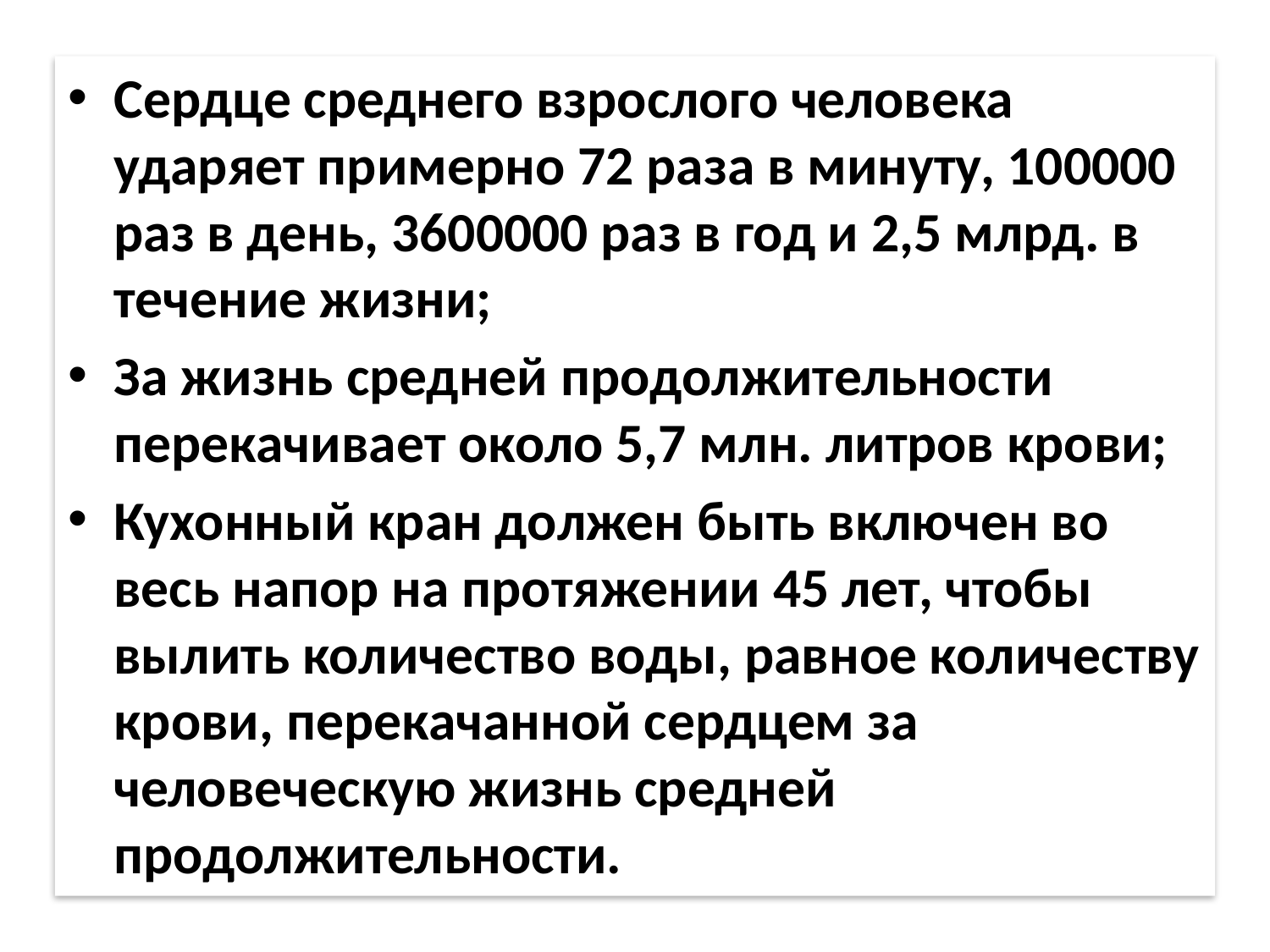

Сердце среднего взрослого человека ударяет примерно 72 раза в минуту, 100000 раз в день, 3600000 раз в год и 2,5 млрд. в течение жизни;
За жизнь средней продолжительности перекачивает около 5,7 млн. литров крови;
Кухонный кран должен быть включен во весь напор на протяжении 45 лет, чтобы вылить количество воды, равное количеству крови, перекачанной сердцем за человеческую жизнь средней продолжительности.